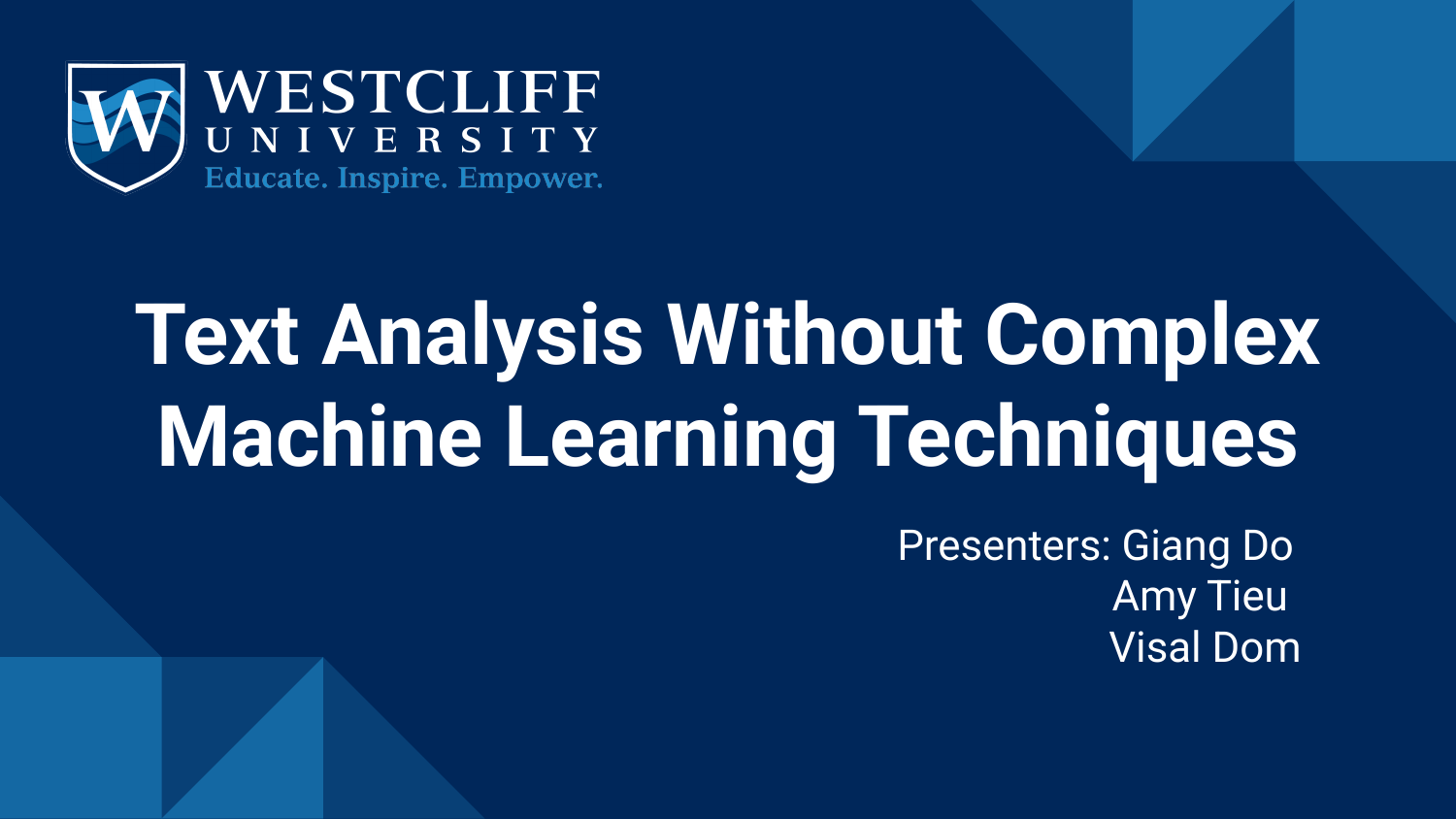

# Text Analysis Without Complex Machine Learning Techniques
Presenters: Giang Do
                    Amy Tieu
                     Visal Dom